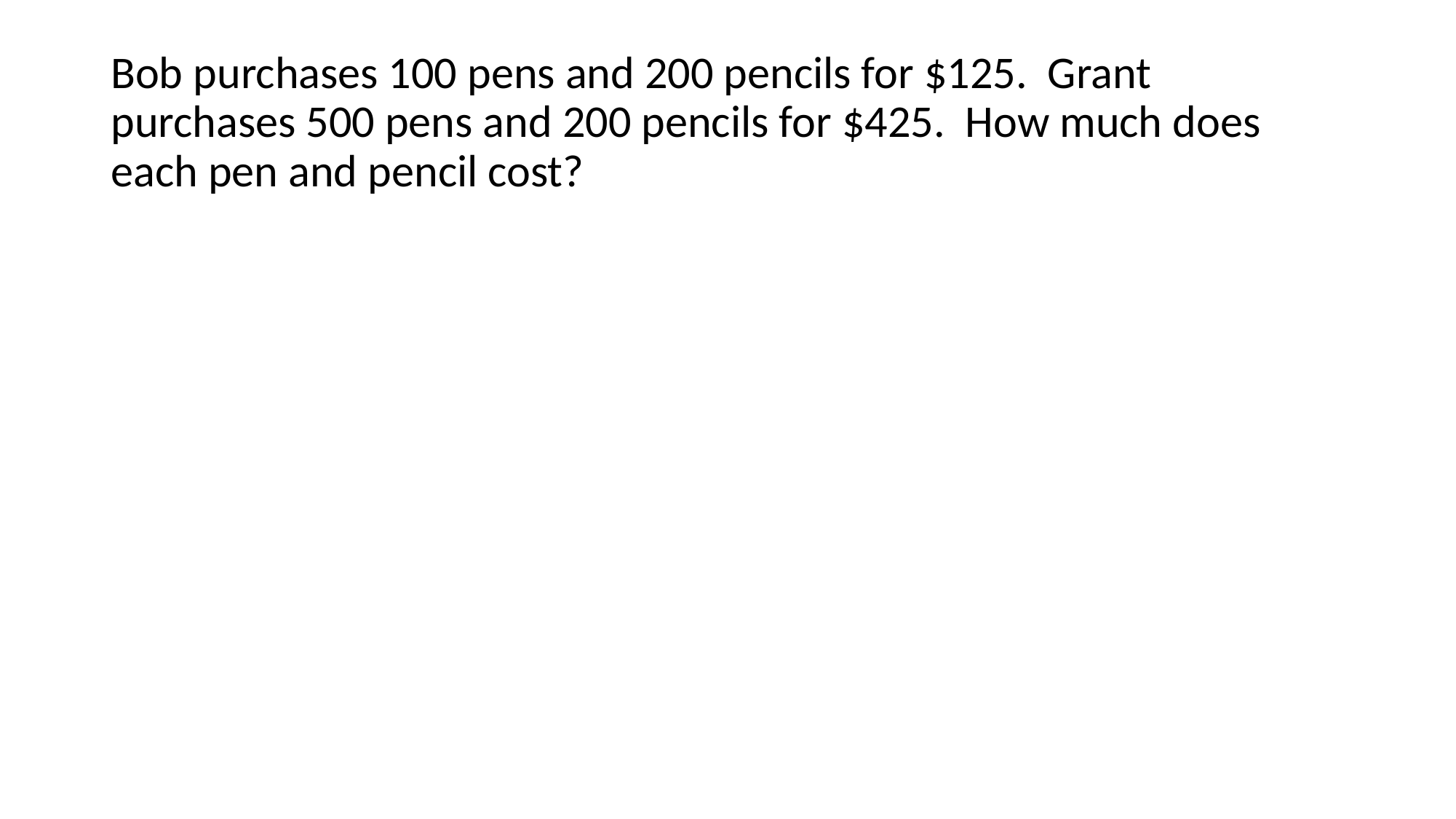

# Bob purchases 100 pens and 200 pencils for $125.  Grant purchases 500 pens and 200 pencils for $425.  How much does each pen and pencil cost?